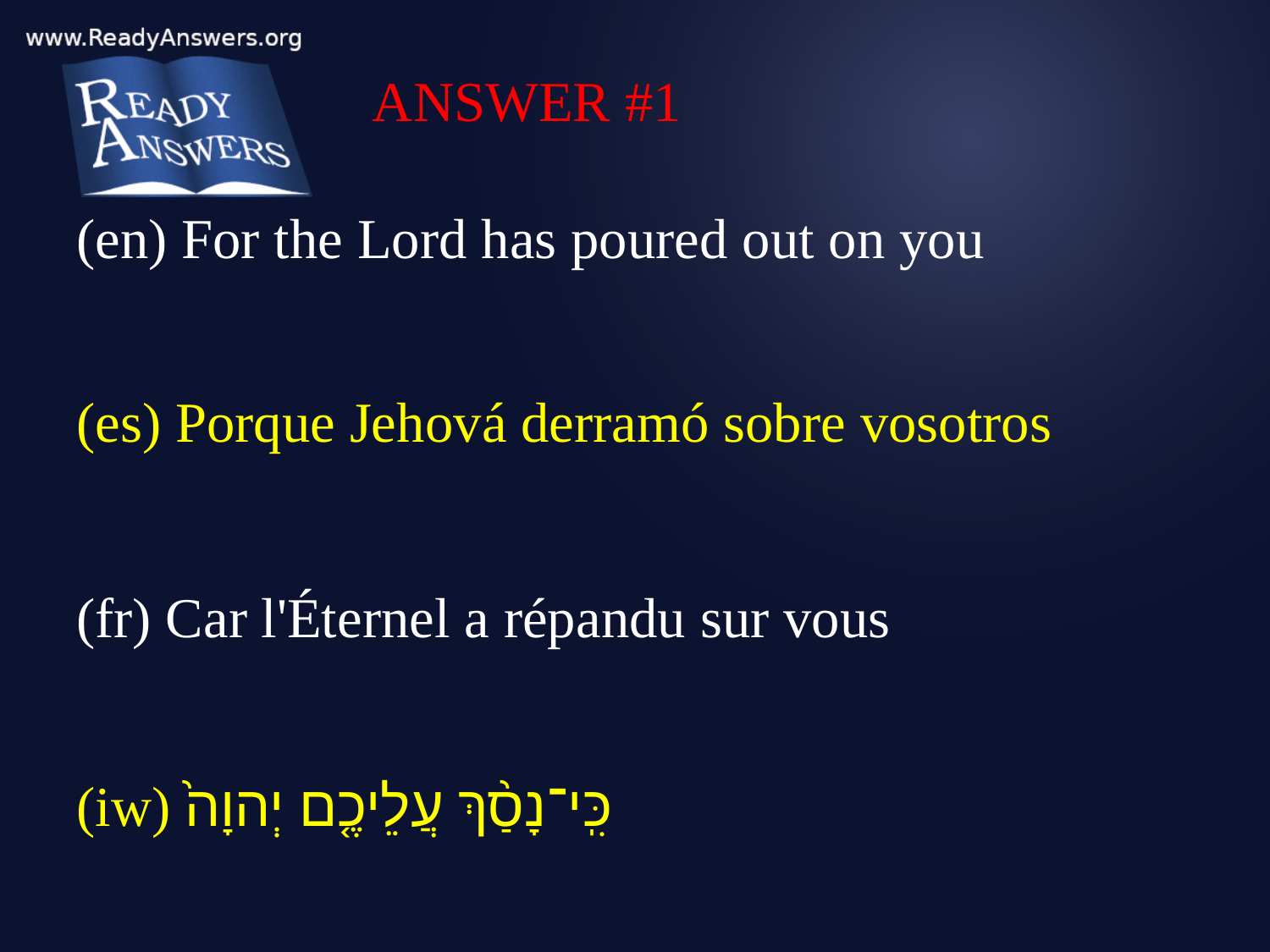

ANSWER #1
(en) For the Lord has poured out on you
(es) Porque Jehová derramó sobre vosotros
(fr) Car l'Éternel a répandu sur vous
(iw) כִּֽי־נָסַ֨ךְ עֲלֵיכֶ֤ם יְהוָה֙